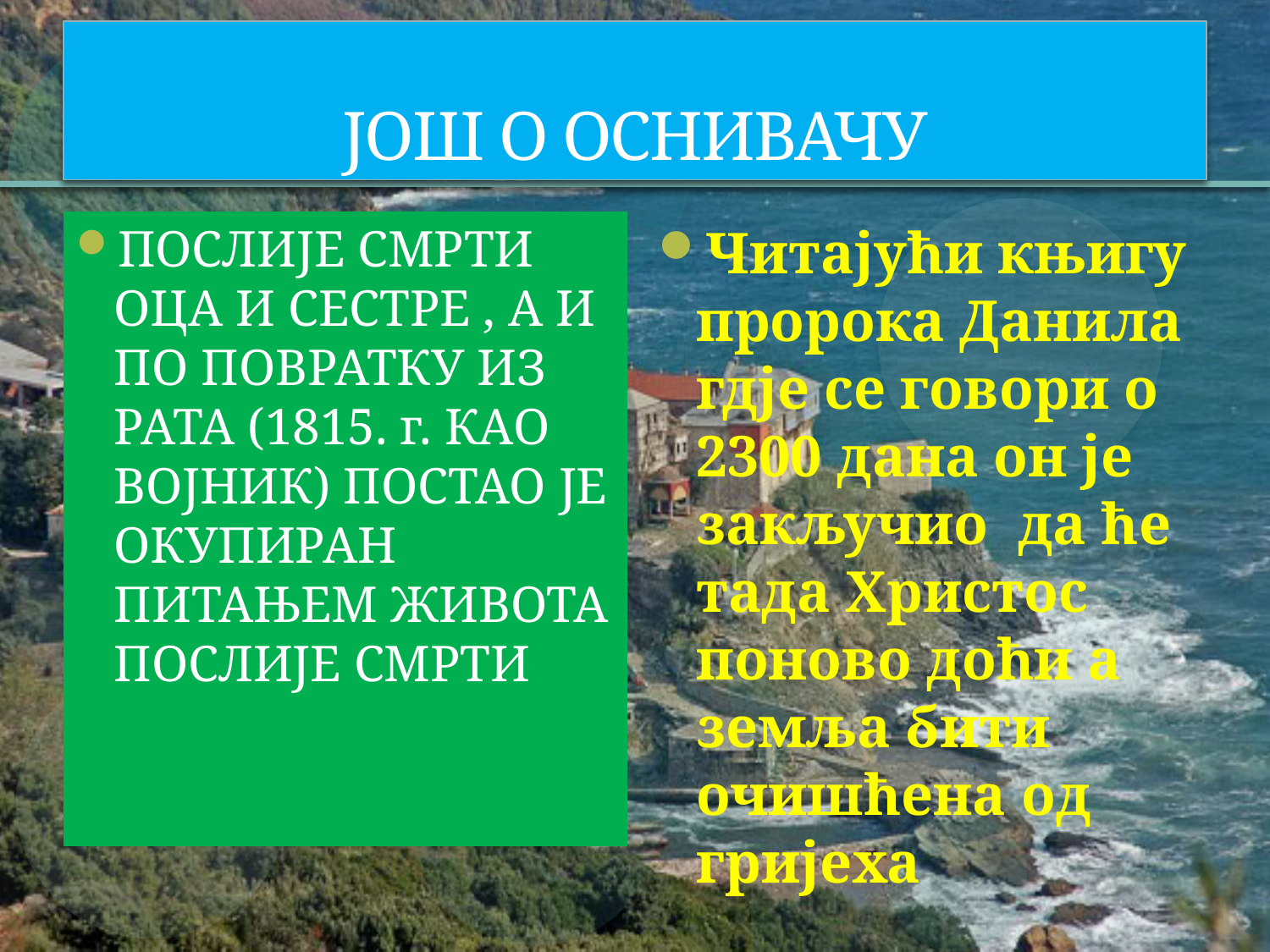

# ЈОШ О ОСНИВАЧУ
ПОСЛИЈЕ СМРТИ ОЦА И СЕСТРЕ , А И ПО ПОВРАТКУ ИЗ РАТА (1815. г. КАО ВОЈНИК) ПОСТАО ЈЕ ОКУПИРАН ПИТАЊЕМ ЖИВОТА ПОСЛИЈЕ СМРТИ
Читајући књигу пророка Данила гдје се говори о 2300 дана он је закључио  да ће тада Христос поново доћи а земља бити очишћена од гријеха